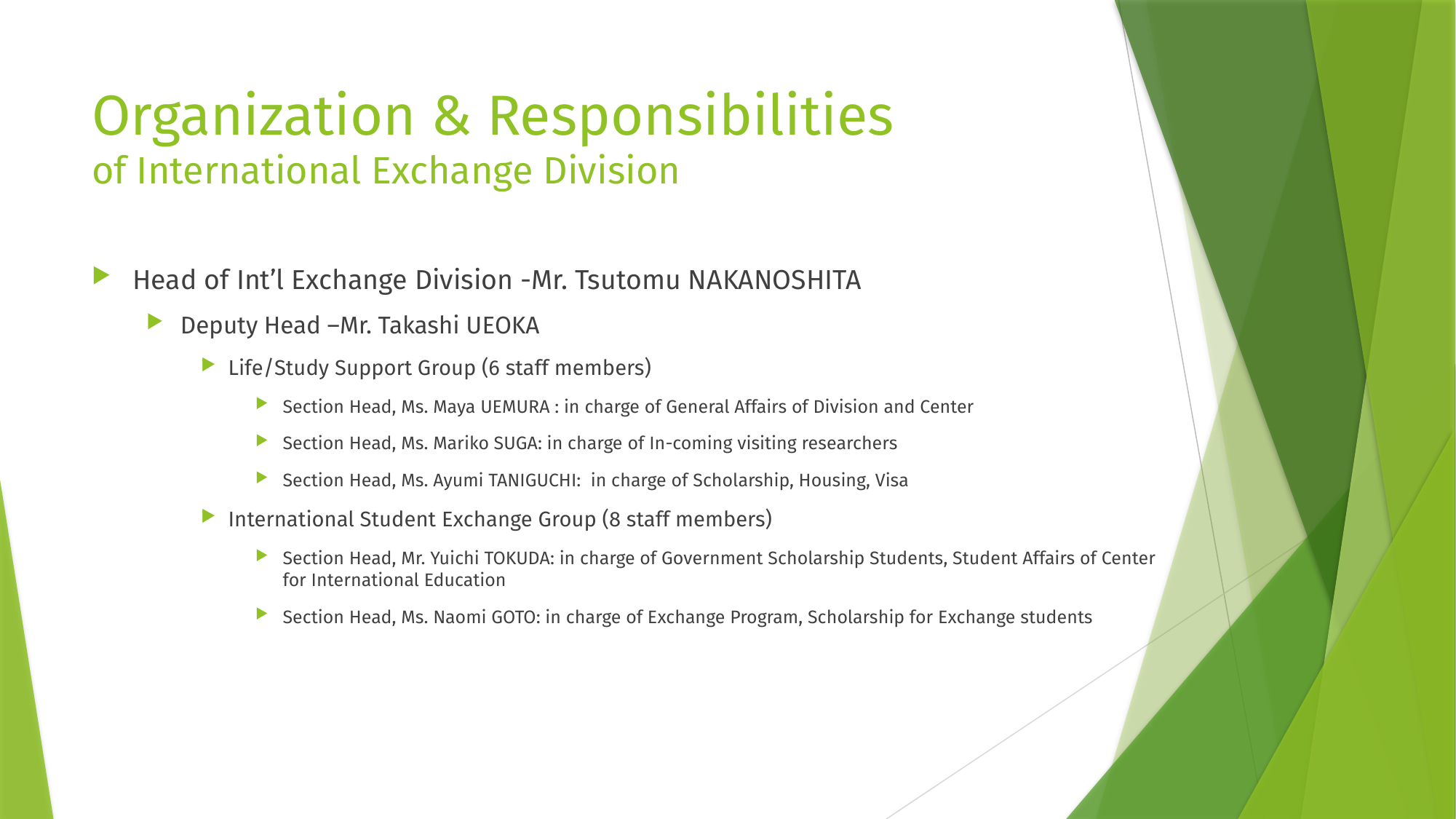

# Organization & Responsibilities of International Exchange Division
Head of Int’l Exchange Division -Mr. Tsutomu NAKANOSHITA
Deputy Head –Mr. Takashi UEOKA
Life/Study Support Group (6 staff members)
Section Head, Ms. Maya UEMURA : in charge of General Affairs of Division and Center
Section Head, Ms. Mariko SUGA: in charge of In-coming visiting researchers
Section Head, Ms. Ayumi TANIGUCHI:  in charge of Scholarship, Housing, Visa
International Student Exchange Group (8 staff members)
Section Head, Mr. Yuichi TOKUDA: in charge of Government Scholarship Students, Student Affairs of Center for International Education
Section Head, Ms. Naomi GOTO: in charge of Exchange Program, Scholarship for Exchange students